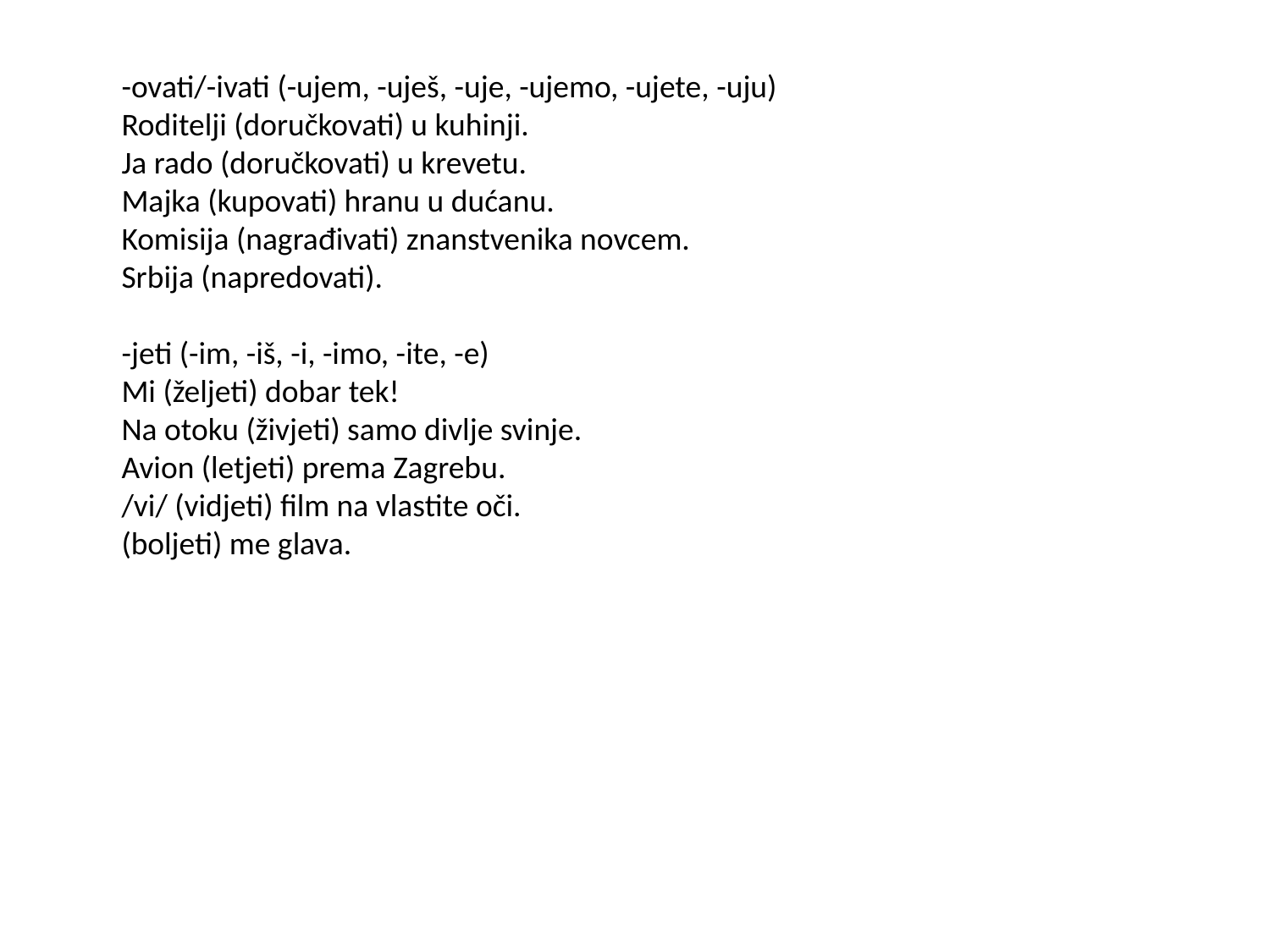

-ovati/-ivati (-ujem, -uješ, -uje, -ujemo, -ujete, -uju)
Roditelji (doručkovati) u kuhinji.
Ja rado (doručkovati) u krevetu.
Majka (kupovati) hranu u dućanu.
Komisija (nagrađivati) znanstvenika novcem.
Srbija (napredovati).

-jeti (-im, -iš, -i, -imo, -ite, -e)
Mi (željeti) dobar tek!
Na otoku (živjeti) samo divlje svinje.
Avion (letjeti) prema Zagrebu.
/vi/ (vidjeti) film na vlastite oči.
(boljeti) me glava.